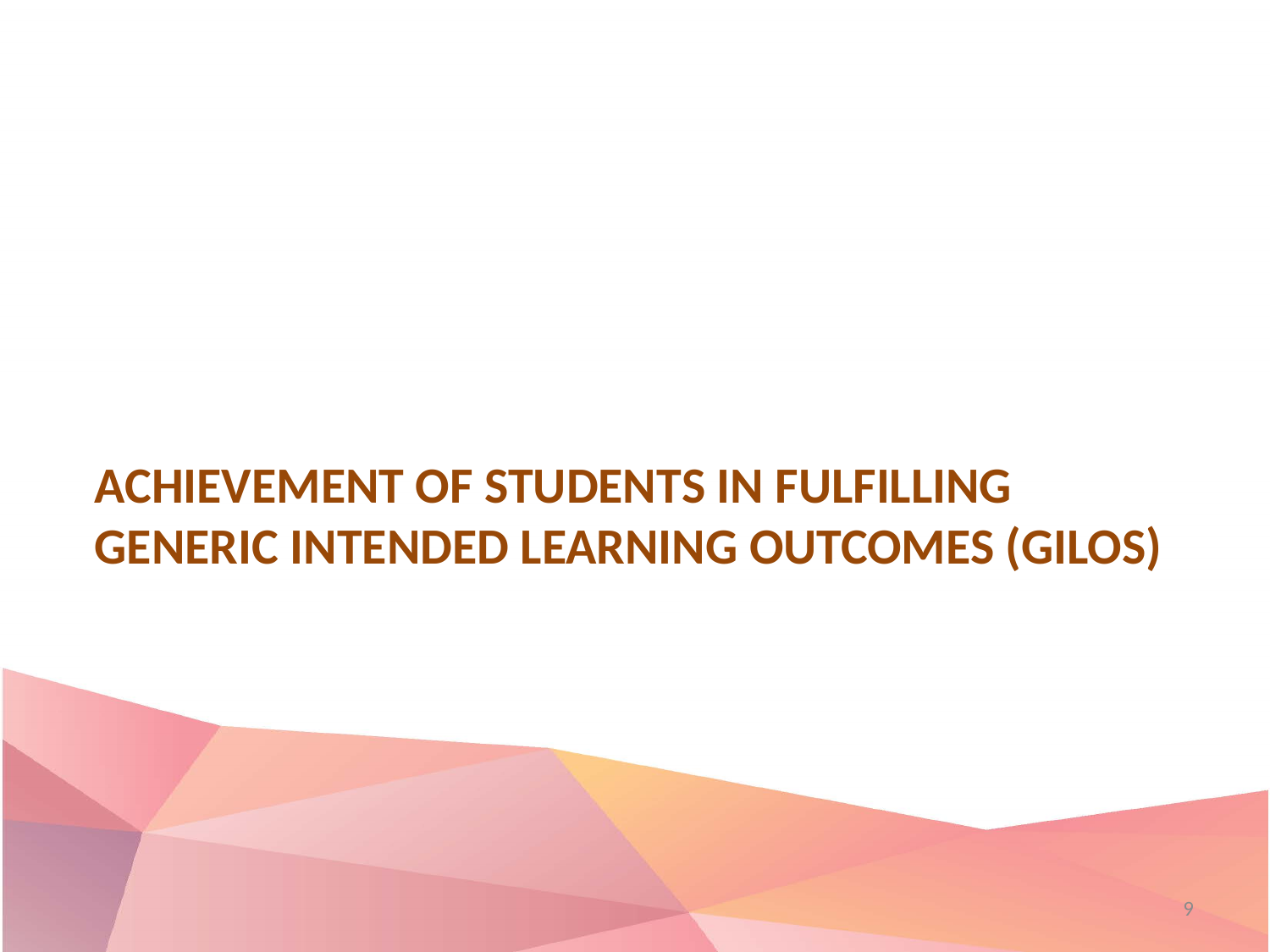

# Achievement of students in fulfilling Generic Intended Learning Outcomes (GILOS)
9